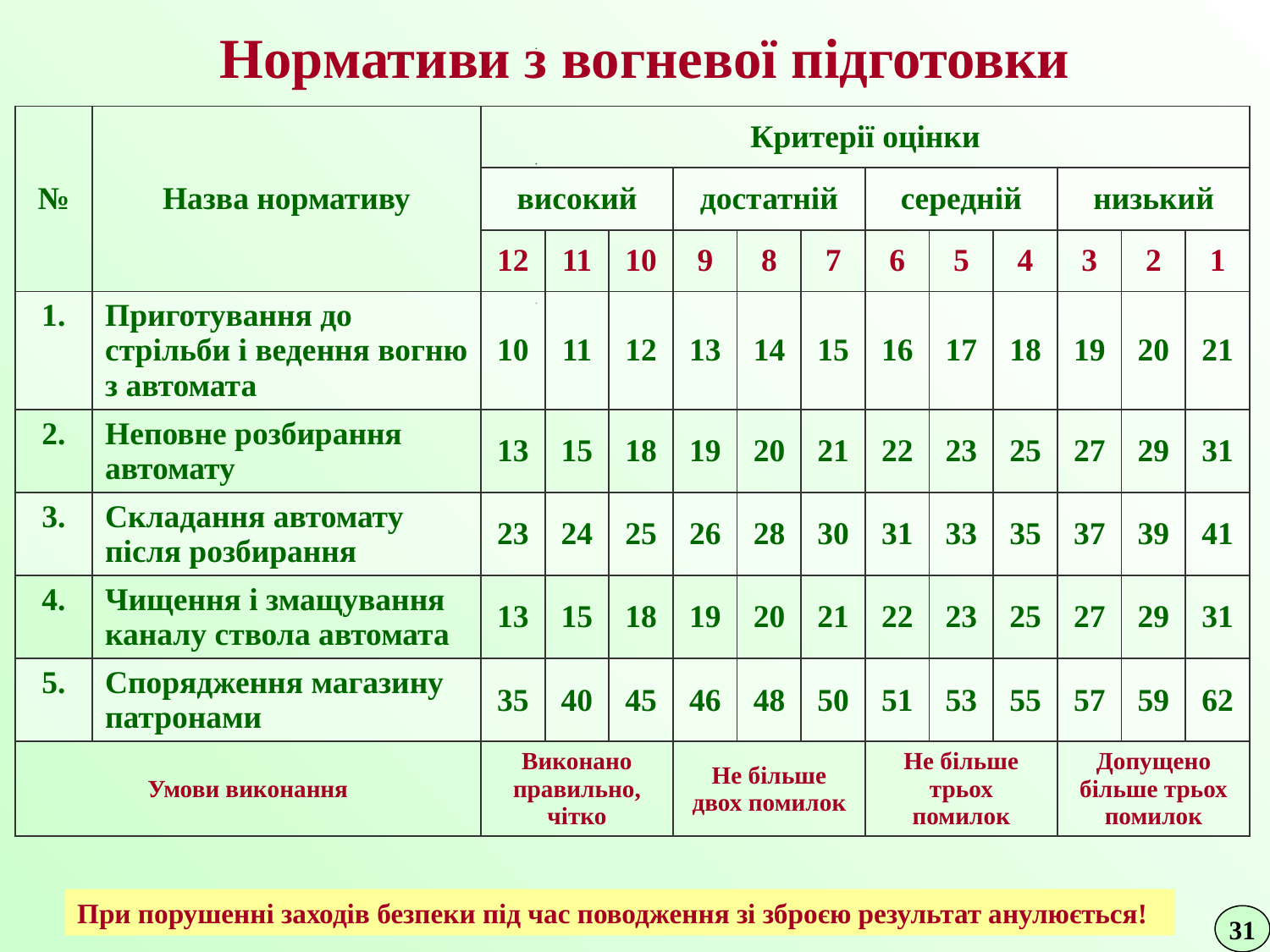

Нормативи з вогневої підготовки

| № | Назва нормативу | Критерії оцінки |  |  |  |  |  |  |  |  |  |  |  |
| --- | --- | --- | --- | --- | --- | --- | --- | --- | --- | --- | --- | --- | --- |
|  |  | високий |  |  | достатній |  |  | середній |  |  | низький |  |  |
|  |  | 12 | 11 | 10 | 9 | 8 | 7 | 6 | 5 | 4 | 3 | 2 | 1 |
| 1. | Приготування до стрільби і ведення вогню з автомата | 10 | 11 | 12 | 13 | 14 | 15 | 16 | 17 | 18 | 19 | 20 | 21 |
| 2. | Неповне розбирання автомату | 13 | 15 | 18 | 19 | 20 | 21 | 22 | 23 | 25 | 27 | 29 | 31 |
| 3. | Складання автомату після розбирання | 23 | 24 | 25 | 26 | 28 | 30 | 31 | 33 | 35 | 37 | 39 | 41 |
| 4. | Чищення і змащування каналу ствола автомата | 13 | 15 | 18 | 19 | 20 | 21 | 22 | 23 | 25 | 27 | 29 | 31 |
| 5. | Спорядження магазину патронами | 35 | 40 | 45 | 46 | 48 | 50 | 51 | 53 | 55 | 57 | 59 | 62 |
| Умови виконання |  | Виконано правильно, чітко |  |  | Не більше двох помилок |  |  | Не більше трьох помилок |  |  | Допущено більше трьох помилок |  |  |

При порушенні заходів безпеки під час поводження зі зброєю результат анулюється!
31